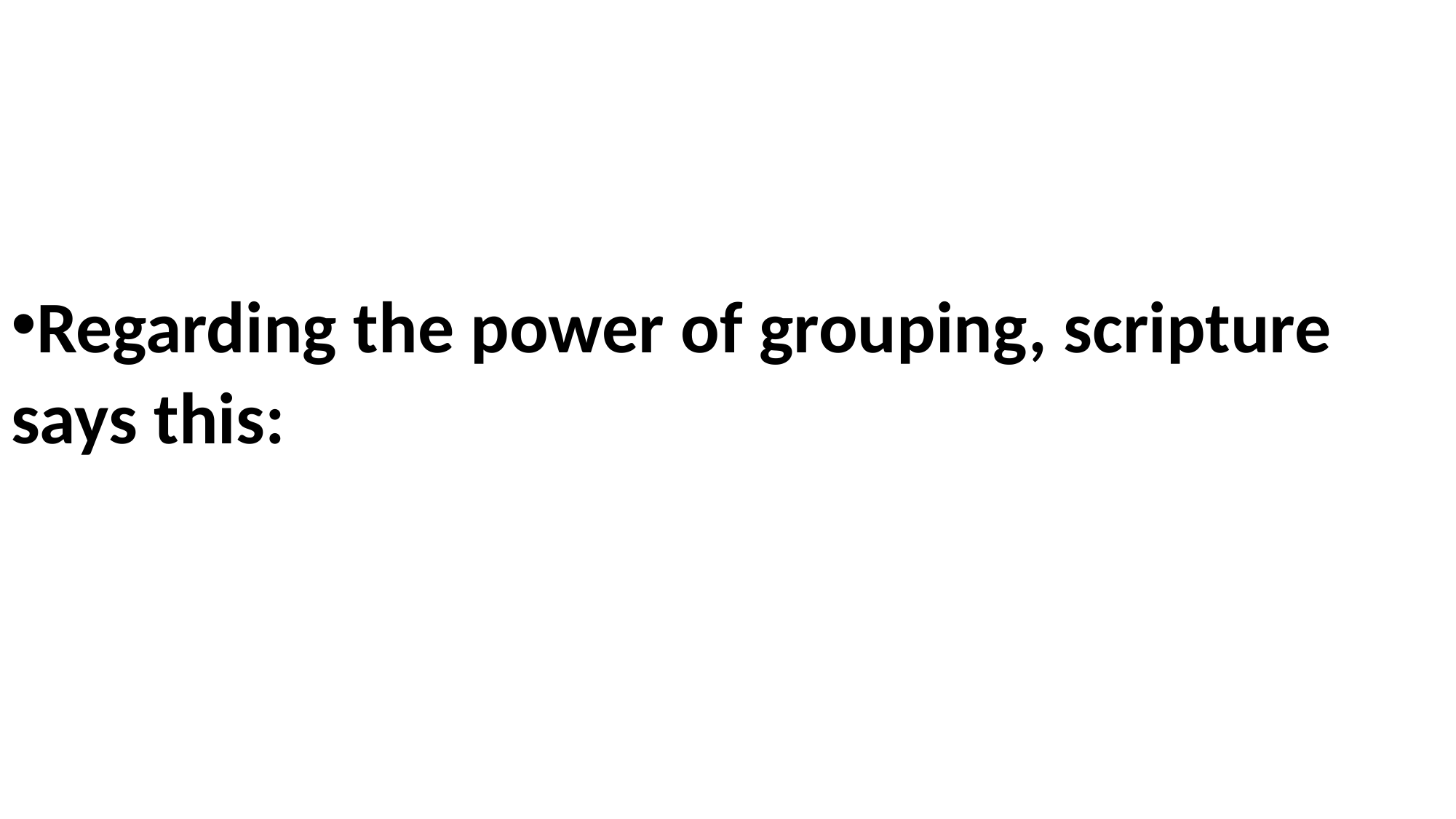

Regarding the power of grouping, scripture says this: